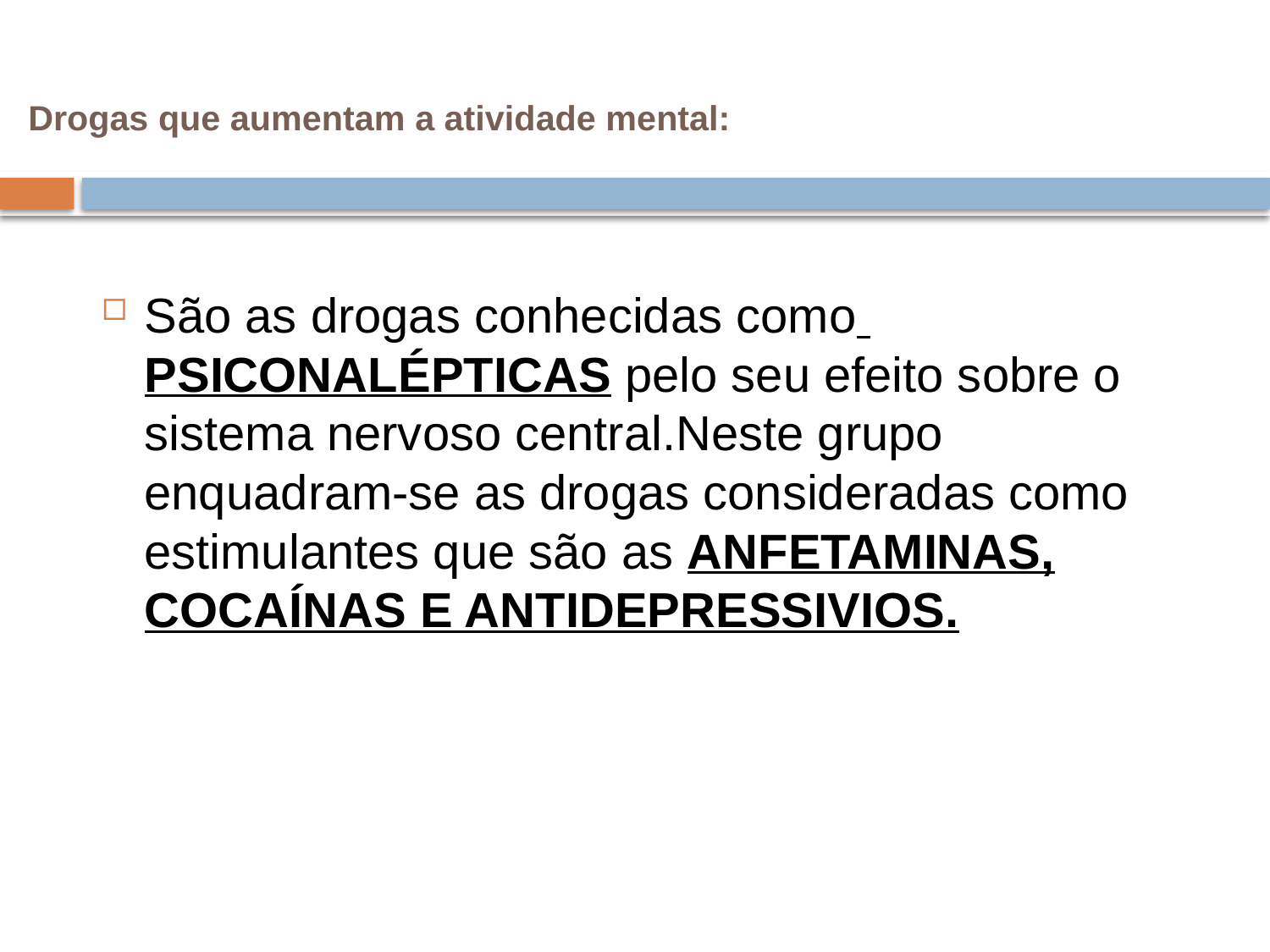

# Drogas que aumentam a atividade mental:
São as drogas conhecidas como  PSICONALÉPTICAS pelo seu efeito sobre o sistema nervoso central.Neste grupo enquadram-se as drogas consideradas como estimulantes que são as ANFETAMINAS, COCAÍNAS e ANTIDEPRESSIVIOS.